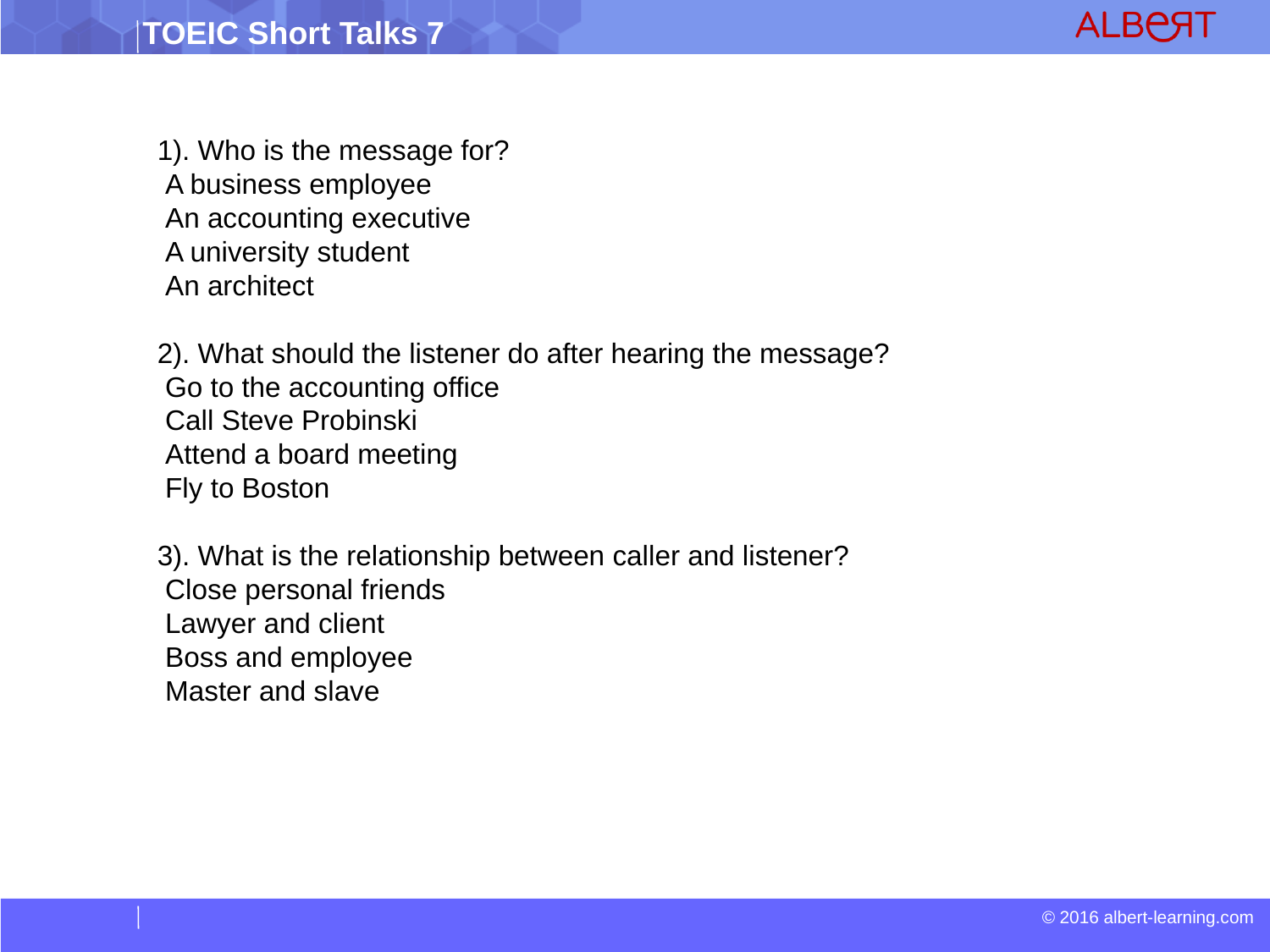

1). Who is the message for?
 A business employee
 An accounting executive
 A university student
 An architect

2). What should the listener do after hearing the message?
 Go to the accounting office
 Call Steve Probinski
 Attend a board meeting
 Fly to Boston
3). What is the relationship between caller and listener?
 Close personal friends
 Lawyer and client
 Boss and employee
 Master and slave